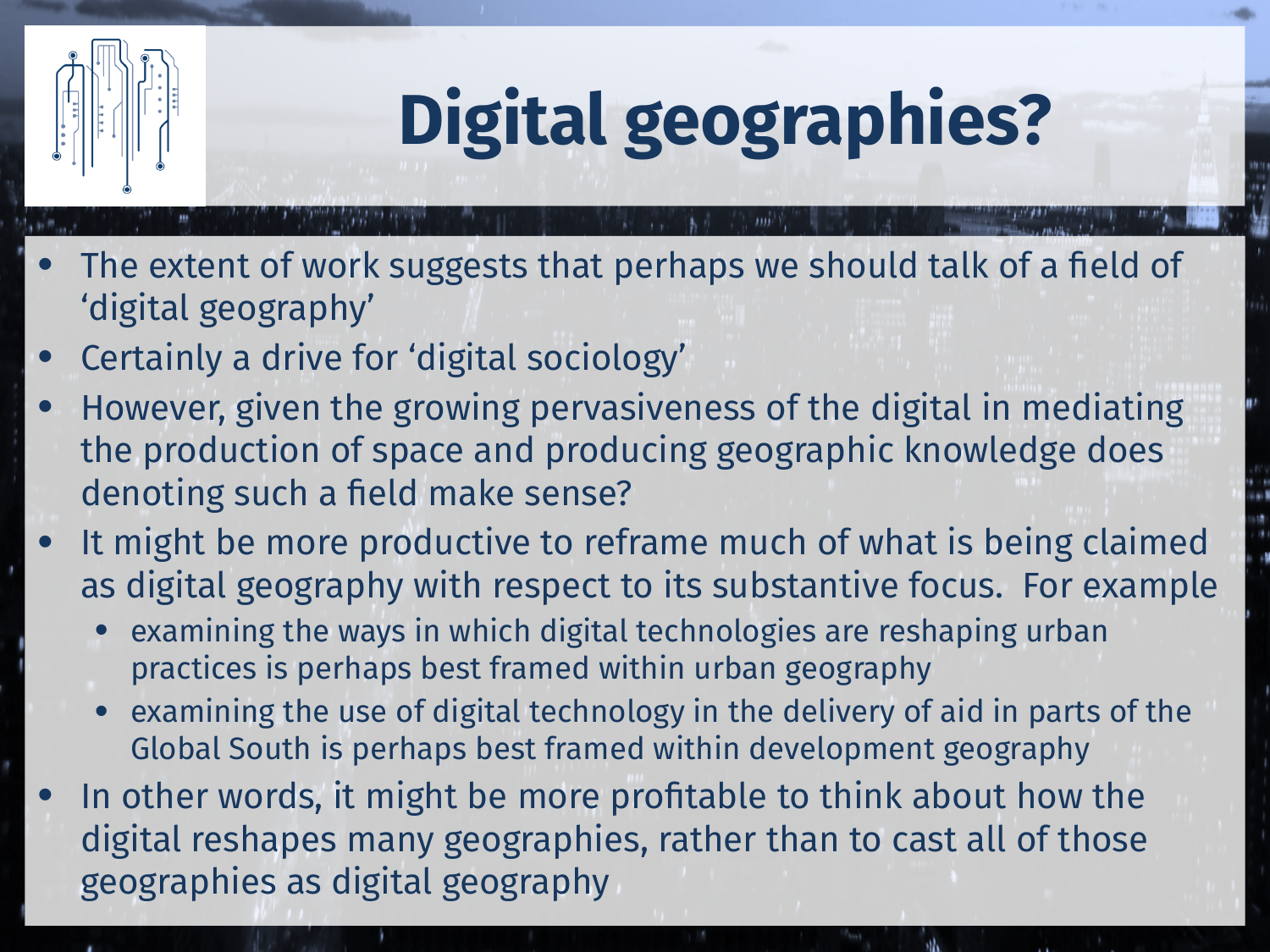

# Digital geographies?
The extent of work suggests that perhaps we should talk of a field of ‘digital geography’
Certainly a drive for ‘digital sociology’
However, given the growing pervasiveness of the digital in mediating the production of space and producing geographic knowledge does denoting such a field make sense?
It might be more productive to reframe much of what is being claimed as digital geography with respect to its substantive focus.  For example
examining the ways in which digital technologies are reshaping urban practices is perhaps best framed within urban geography
examining the use of digital technology in the delivery of aid in parts of the Global South is perhaps best framed within development geography
In other words, it might be more profitable to think about how the digital reshapes many geographies, rather than to cast all of those geographies as digital geography